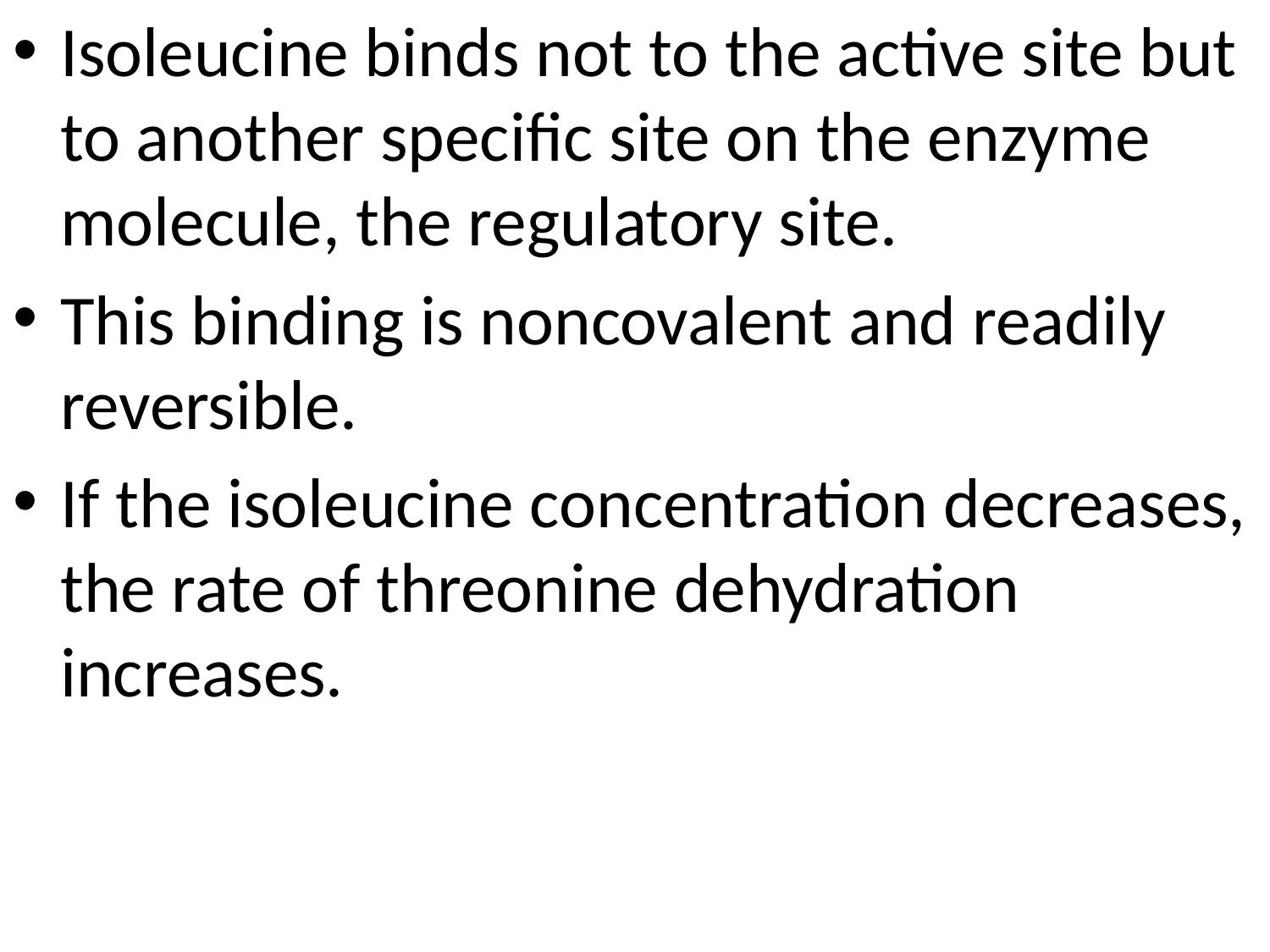

Isoleucine binds not to the active site but to another specific site on the enzyme molecule, the regulatory site.
This binding is noncovalent and readily reversible.
If the isoleucine concentration decreases, the rate of threonine dehydration increases.